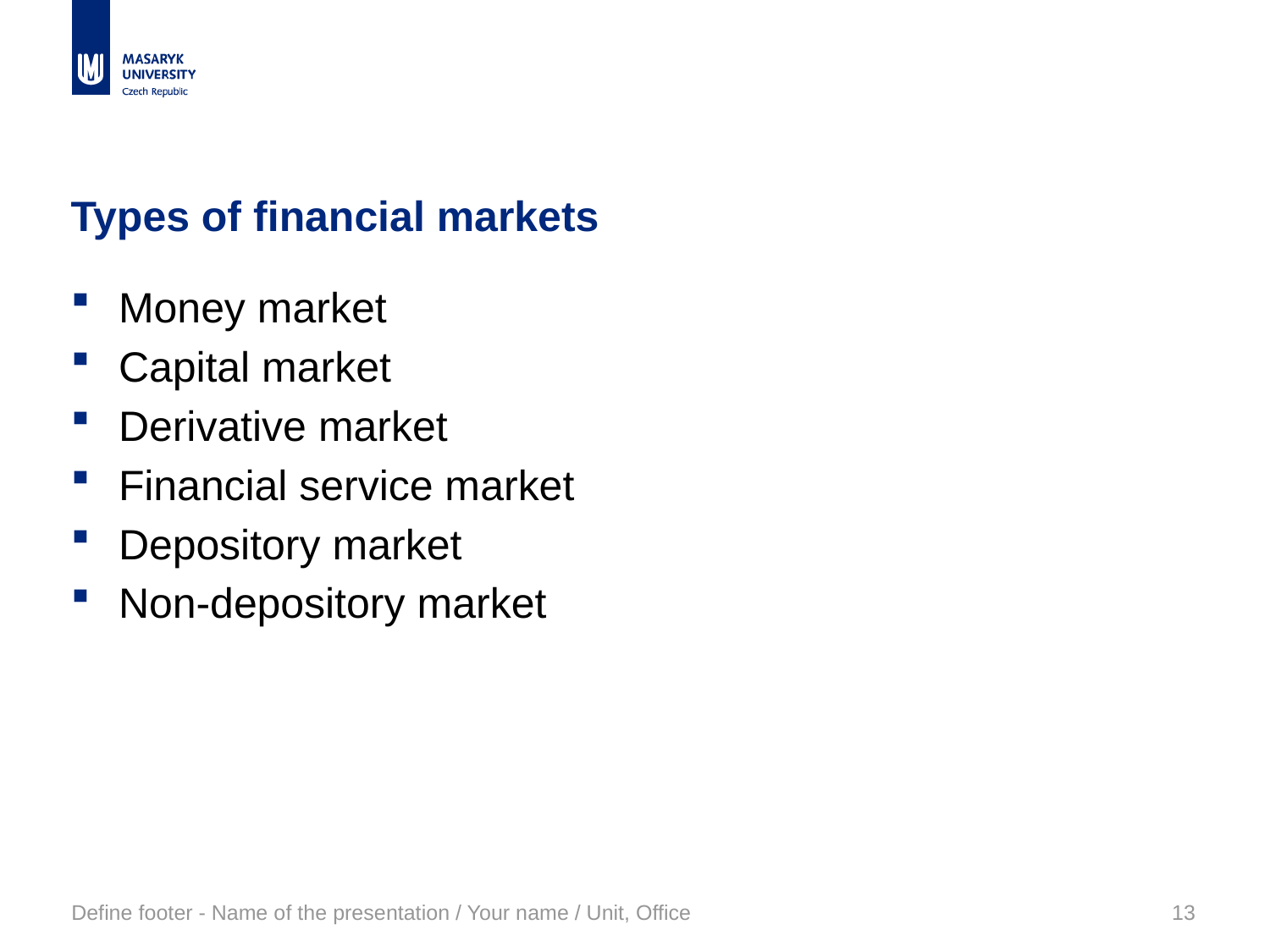

# Types of financial markets
Money market
Capital market
Derivative market
Financial service market
Depository market
Non-depository market
Define footer - Name of the presentation / Your name / Unit, Office
13